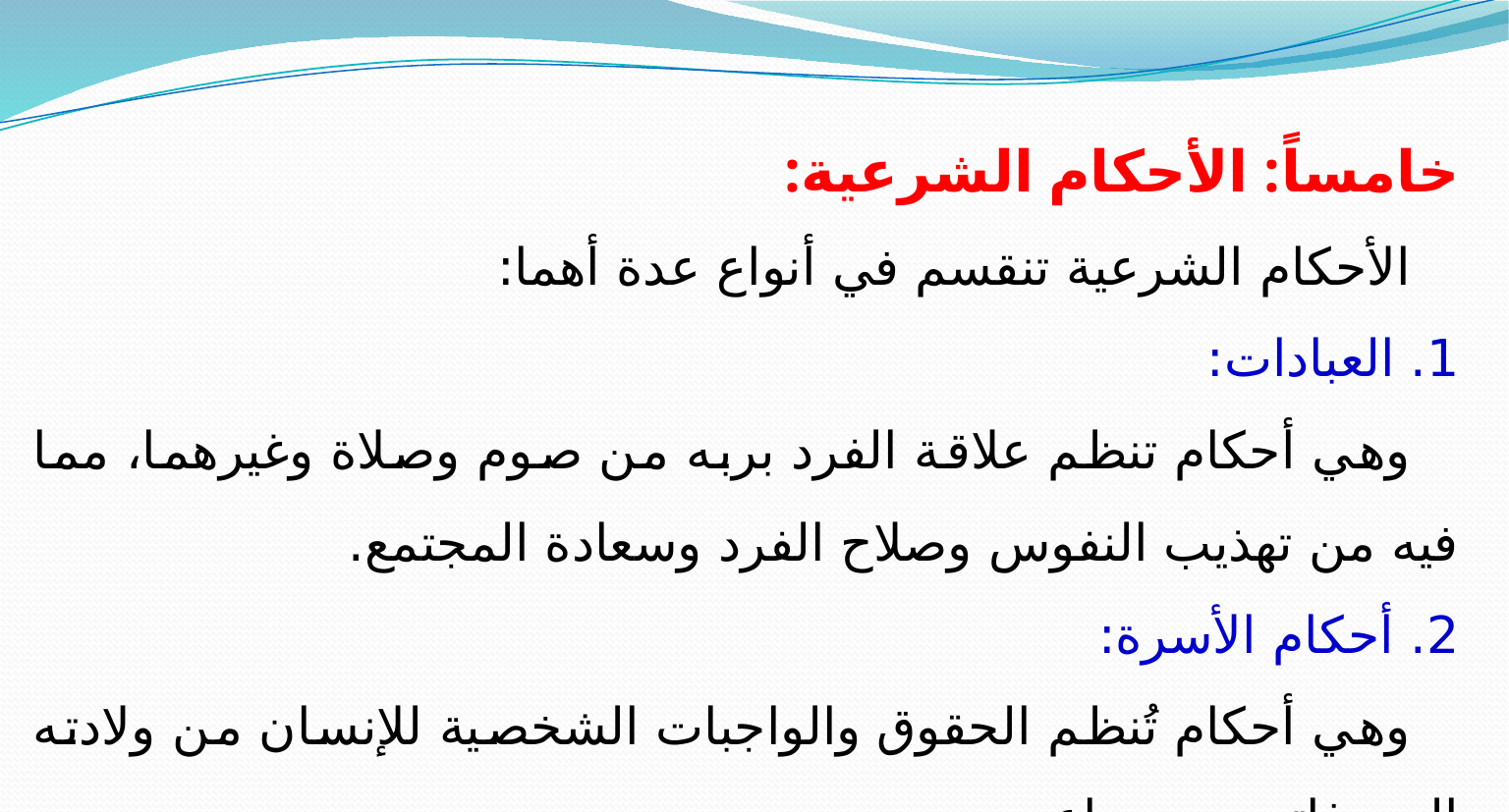

خامساً: الأحكام الشرعية:
   الأحكام الشرعية تنقسم في أنواع عدة أهما:
1. العبادات:
   وهي أحكام تنظم علاقة الفرد بربه من صوم وصلاة وغيرهما، مما فيه من تهذيب النفوس وصلاح الفرد وسعادة المجتمع.
2. أحكام الأسرة:
   وهي أحكام تُنظم الحقوق والواجبات الشخصية للإنسان من ولادته إلى وفاته من رضاع